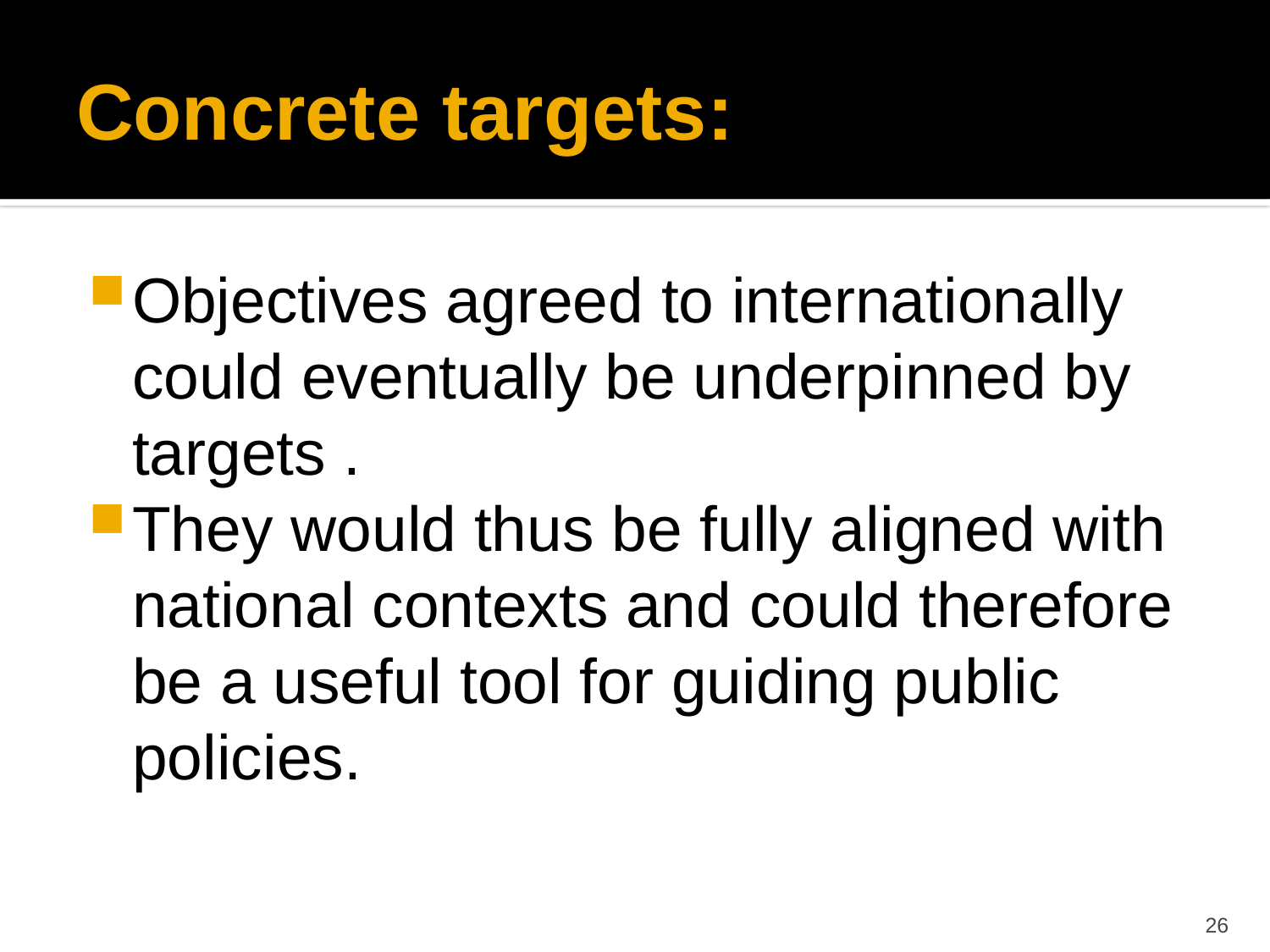

# Concrete targets:
Objectives agreed to internationally could eventually be underpinned by targets .
They would thus be fully aligned with national contexts and could therefore be a useful tool for guiding public policies.

26